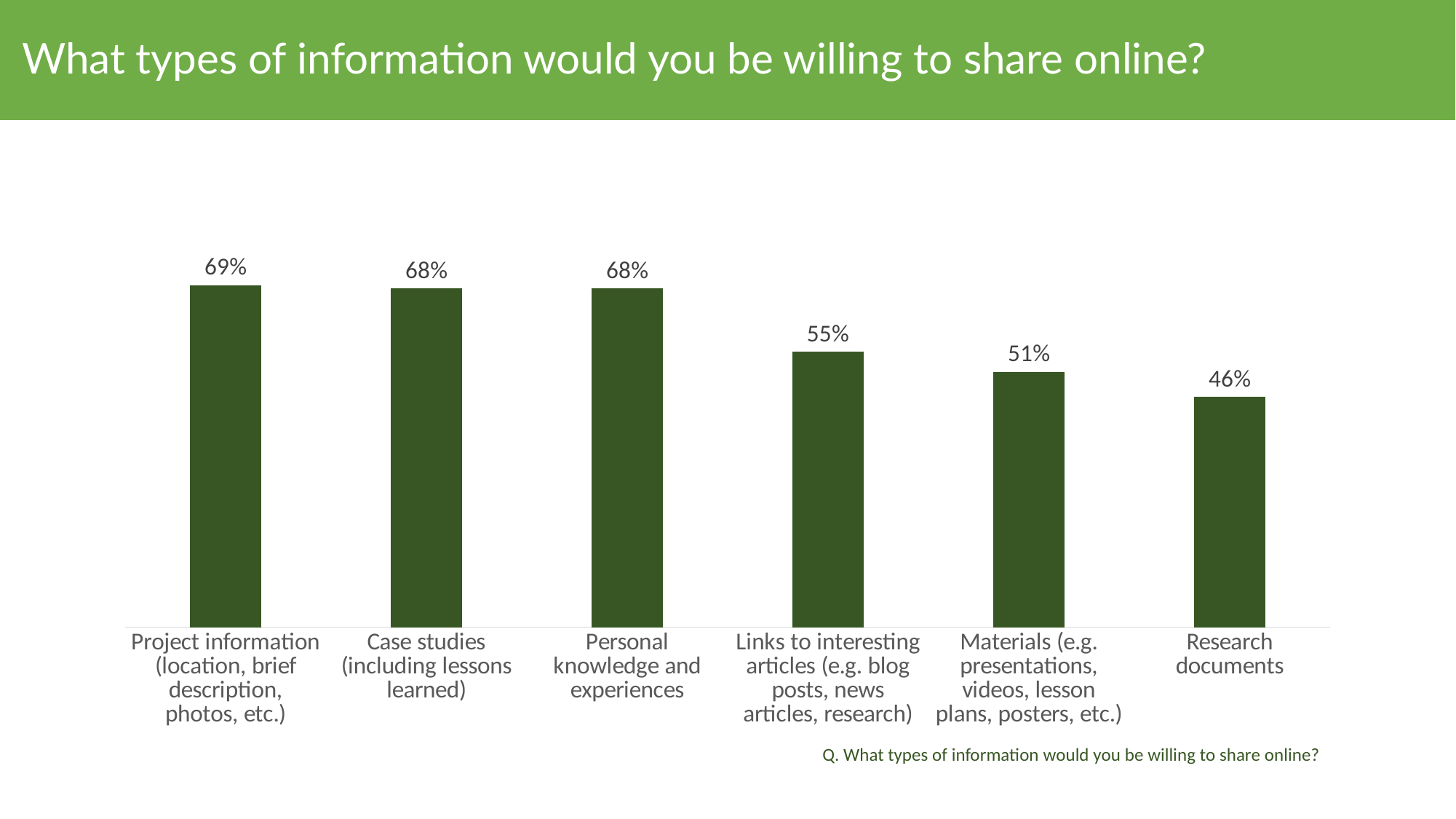

# What types of information would you be willing to share online?

### Chart

| Category | percent |
|---|---|
| Research documents | 0.46234309623430964 |
| Materials (e.g. presentations, videos, lesson plans, posters, etc.) | 0.5125523012552301 |
| Links to interesting articles (e.g. blog posts, news articles, research) | 0.5523012552301255 |
| Personal knowledge and experiences | 0.6793933054393305 |
| Case studies (including lessons learned) | 0.6799163179916318 |
| Project information (location, brief description, photos, etc.) | 0.6861924686192469 |
  Q. What types of information would you be willing to share online?